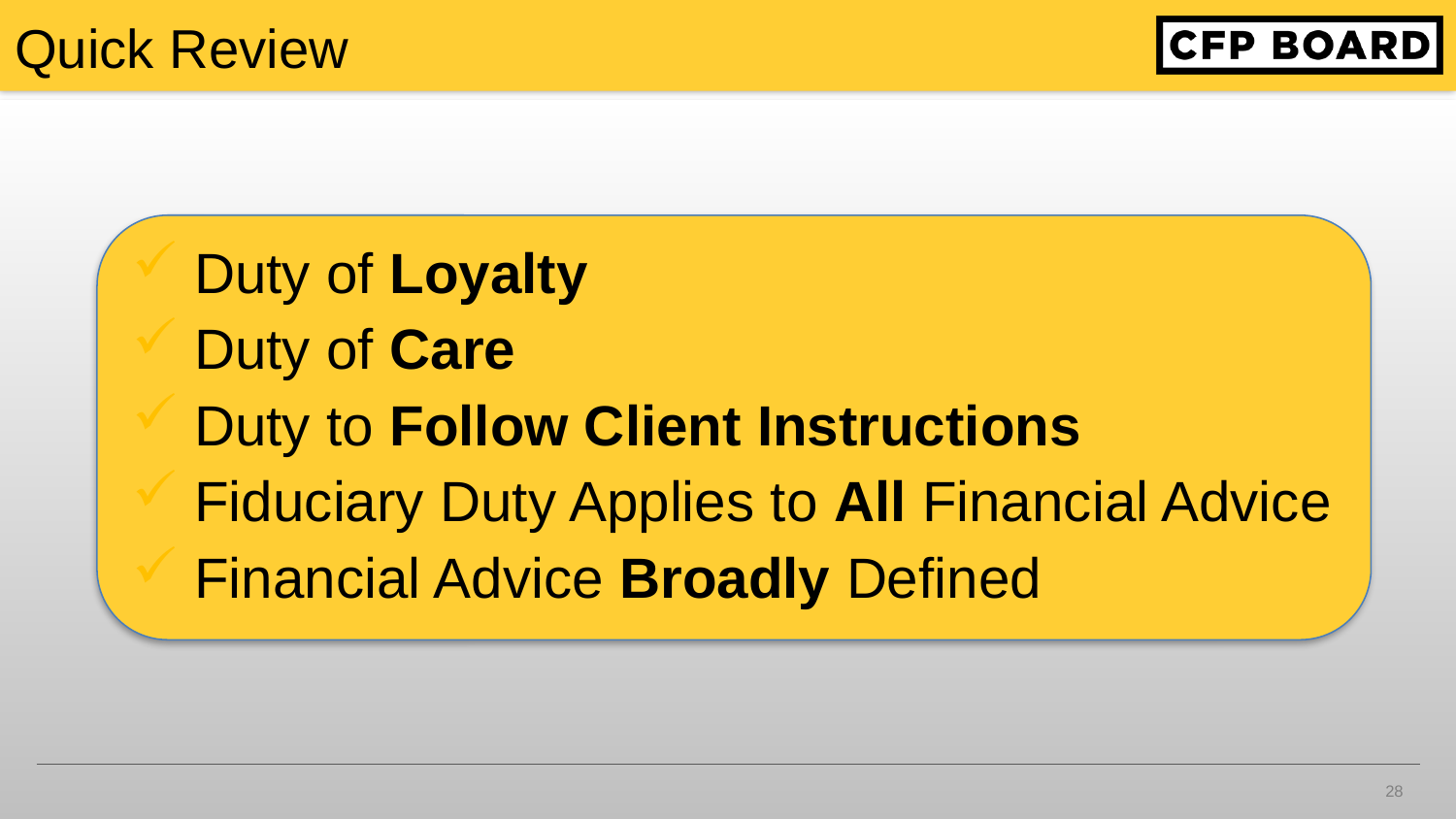

# Quick Review
 Duty of Loyalty
 Duty of Care
 Duty to Follow Client Instructions
 Fiduciary Duty Applies to All Financial Advice
 Financial Advice Broadly Defined
28